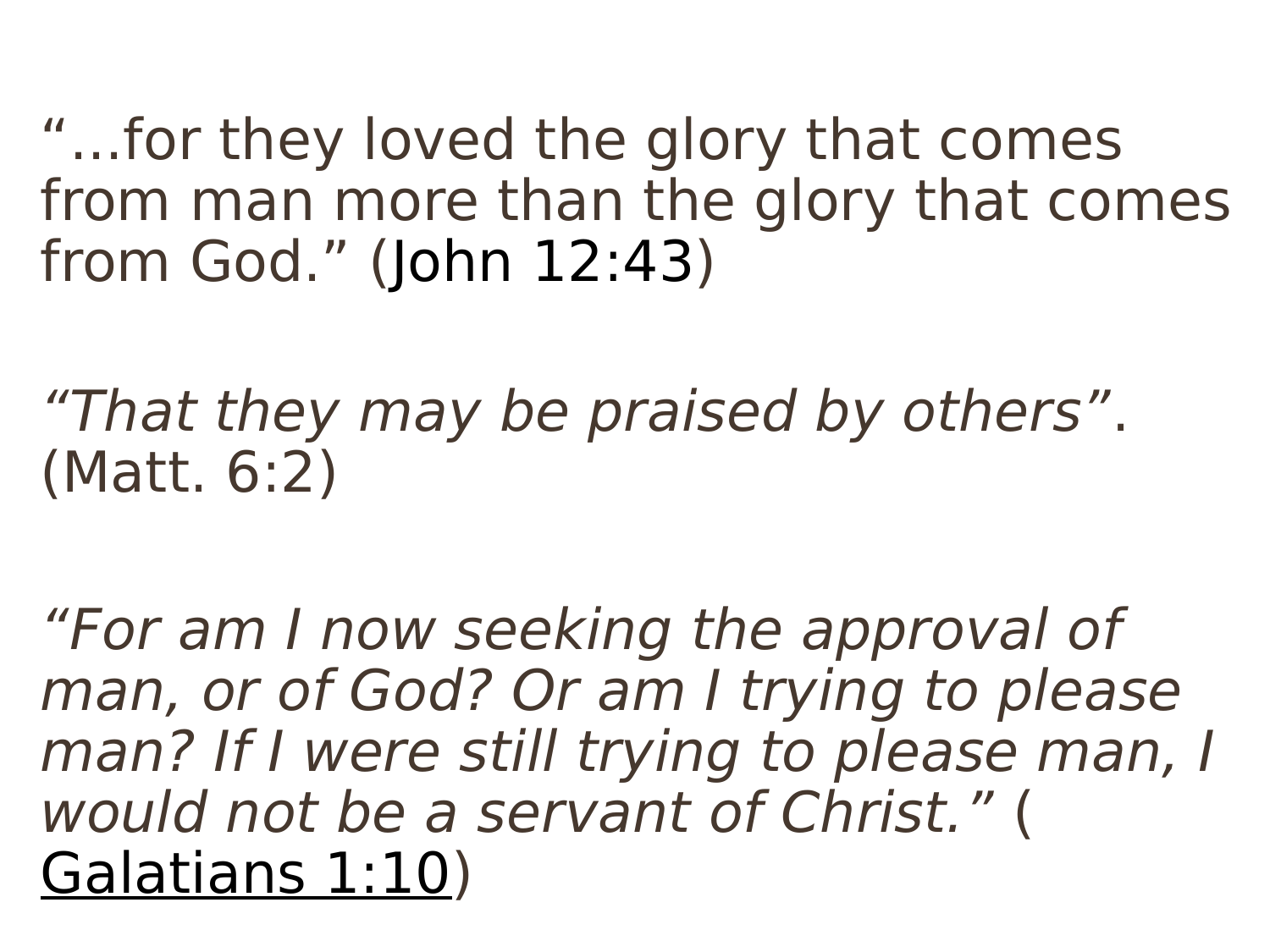

“...for they loved the glory that comes from man more than the glory that comes from God.” (John 12:43)

“That they may be praised by others”. (Matt. 6:2)

“For am I now seeking the approval of man, or of God? Or am I trying to please man? If I were still trying to please man, I would not be a servant of Christ.” (Galatians 1:10)